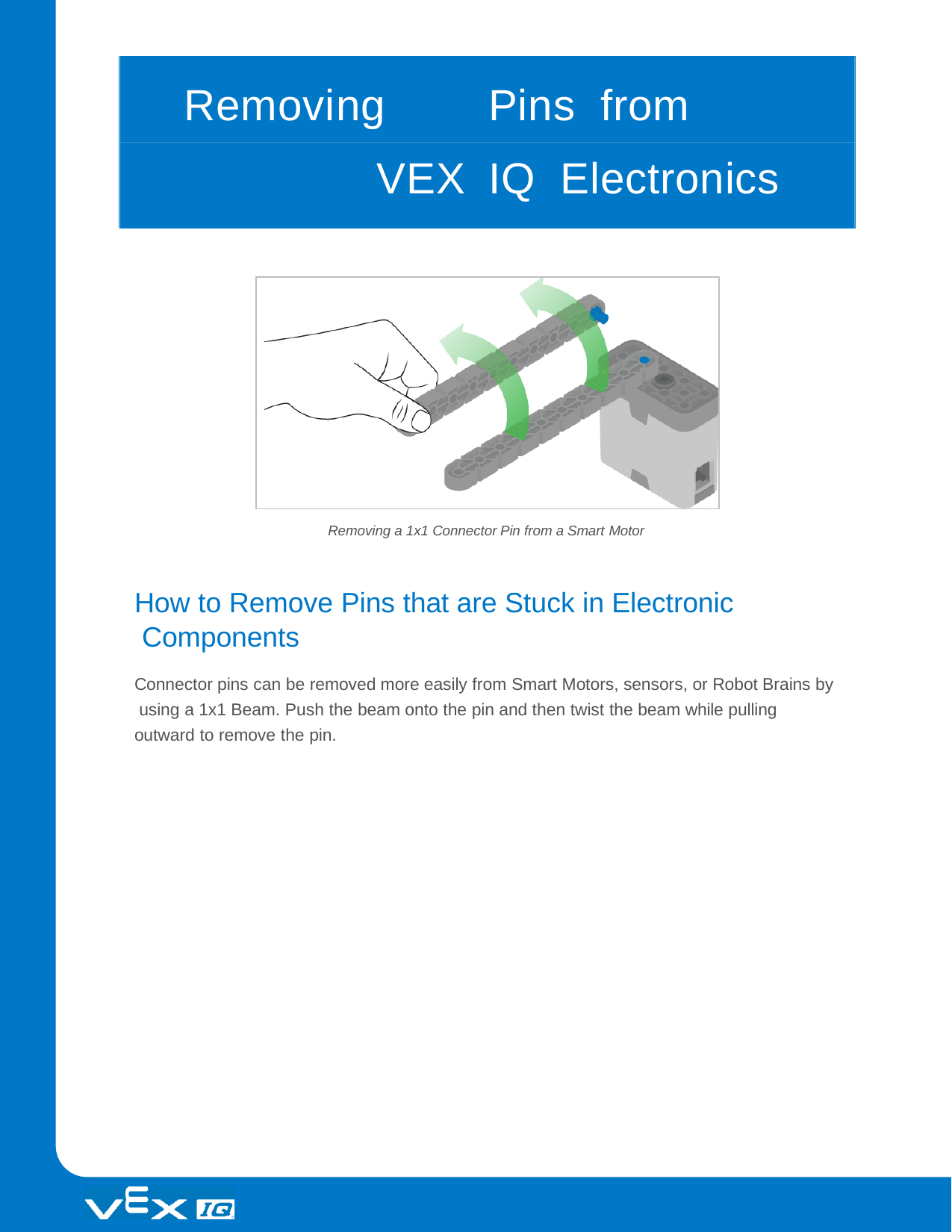

# Removing	Pins	from	VEX	IQ  Electronics

Removing a 1x1 Connector Pin from a Smart Motor
How to Remove Pins that are Stuck in Electronic  Components
Connector pins can be removed more easily from Smart Motors, sensors, or Robot Brains by  using a 1x1 Beam. Push the beam onto the pin and then twist the beam while pulling  outward to remove the pin.